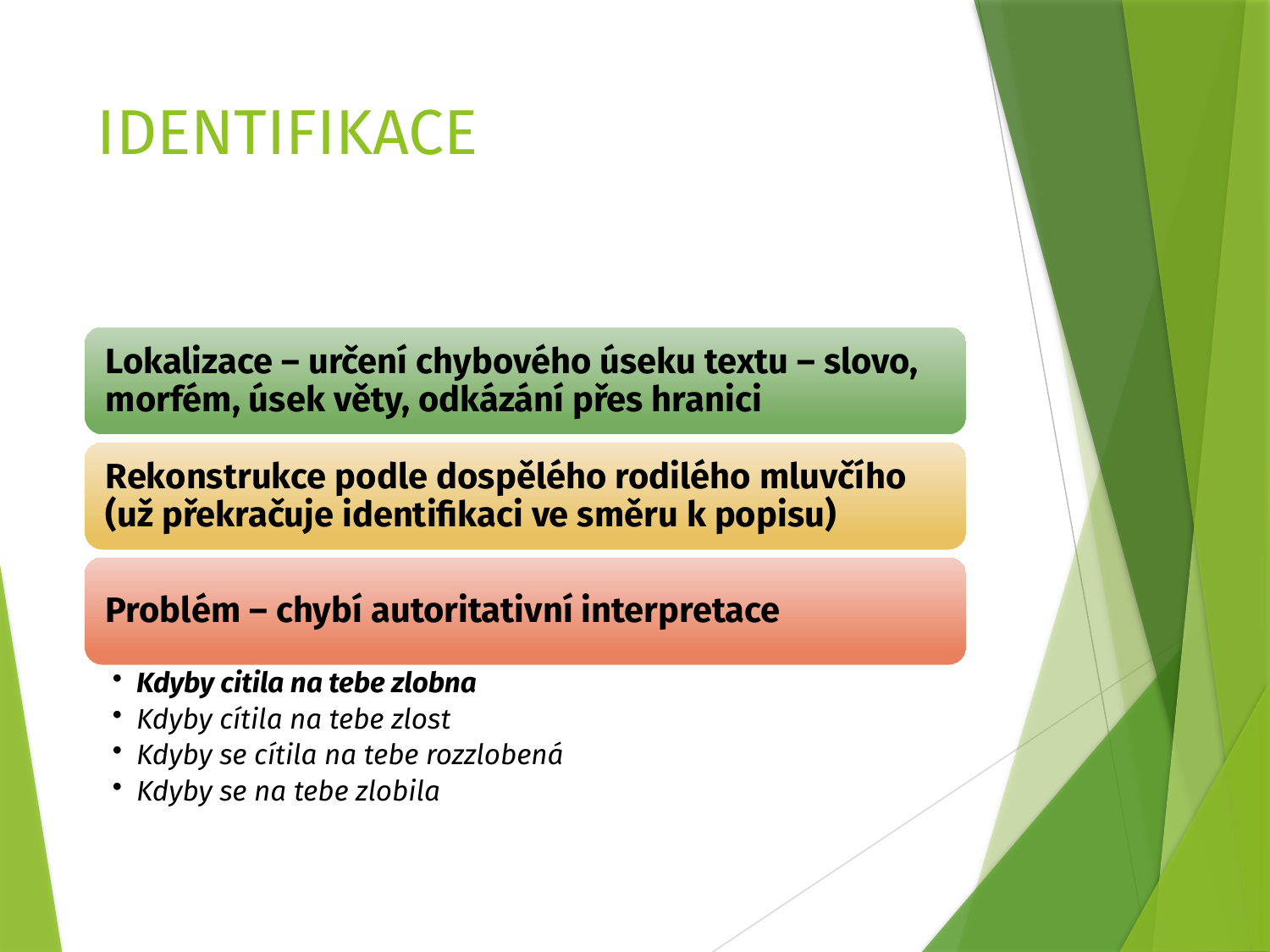

# IDENTIFIKACE
Lokalizace – určení chybového úseku textu – slovo, morfém, úsek věty, odkázání přes hranici
Rekonstrukce podle dospělého rodilého mluvčího (už překračuje identifikaci ve směru k popisu)
Problém – chybí autoritativní interpretace
Kdyby citila na tebe zlobna
Kdyby cítila na tebe zlost
Kdyby se cítila na tebe rozzlobená
Kdyby se na tebe zlobila